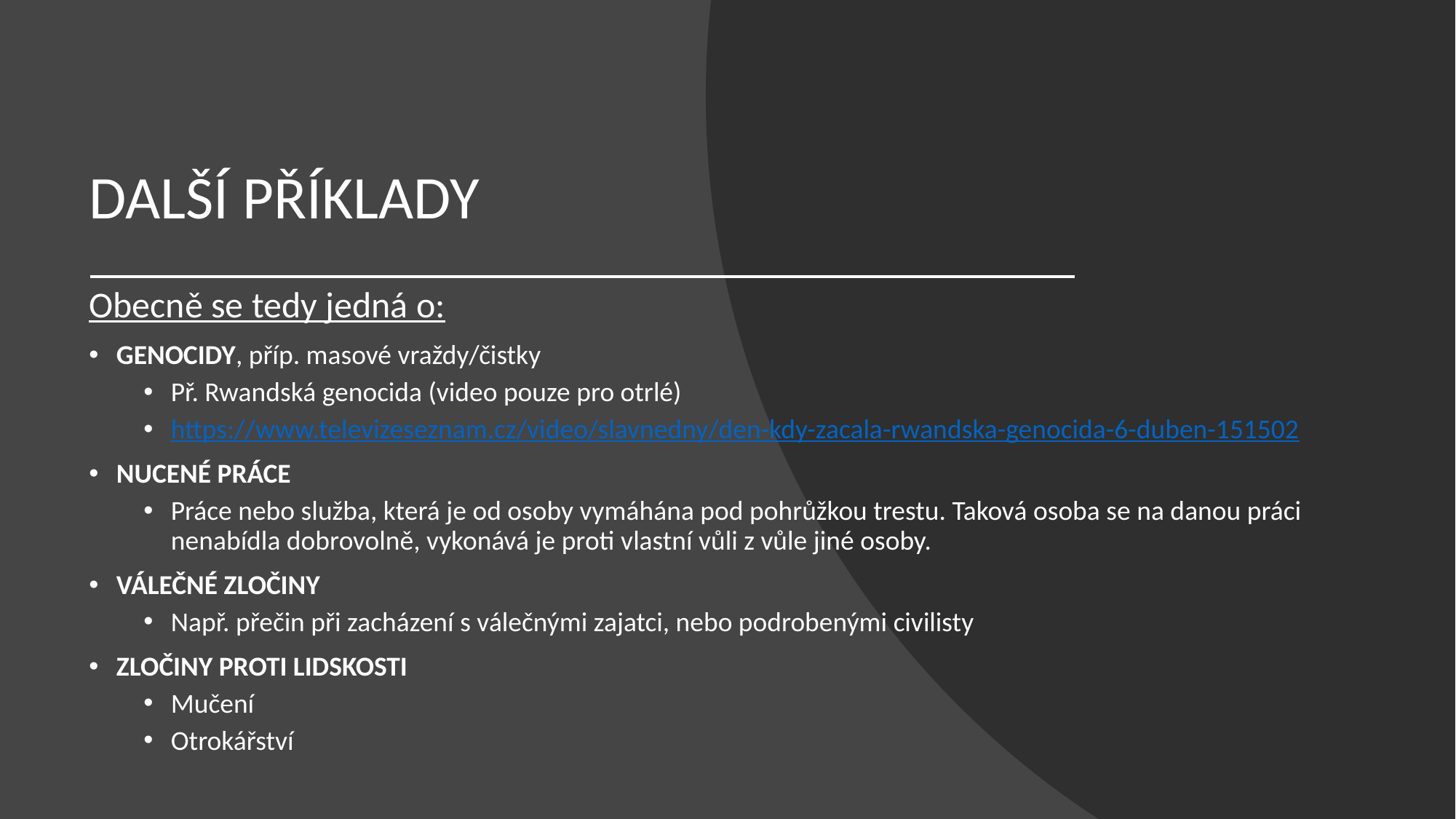

# DALŠÍ PŘÍKLADY
Obecně se tedy jedná o:
GENOCIDY, příp. masové vraždy/čistky
Př. Rwandská genocida (video pouze pro otrlé)
https://www.televizeseznam.cz/video/slavnedny/den-kdy-zacala-rwandska-genocida-6-duben-151502
NUCENÉ PRÁCE
Práce nebo služba, která je od osoby vymáhána pod pohrůžkou trestu. Taková osoba se na danou práci nenabídla dobrovolně, vykonává je proti vlastní vůli z vůle jiné osoby.
VÁLEČNÉ ZLOČINY
Např. přečin při zacházení s válečnými zajatci, nebo podrobenými civilisty
ZLOČINY PROTI LIDSKOSTI
Mučení
Otrokářství